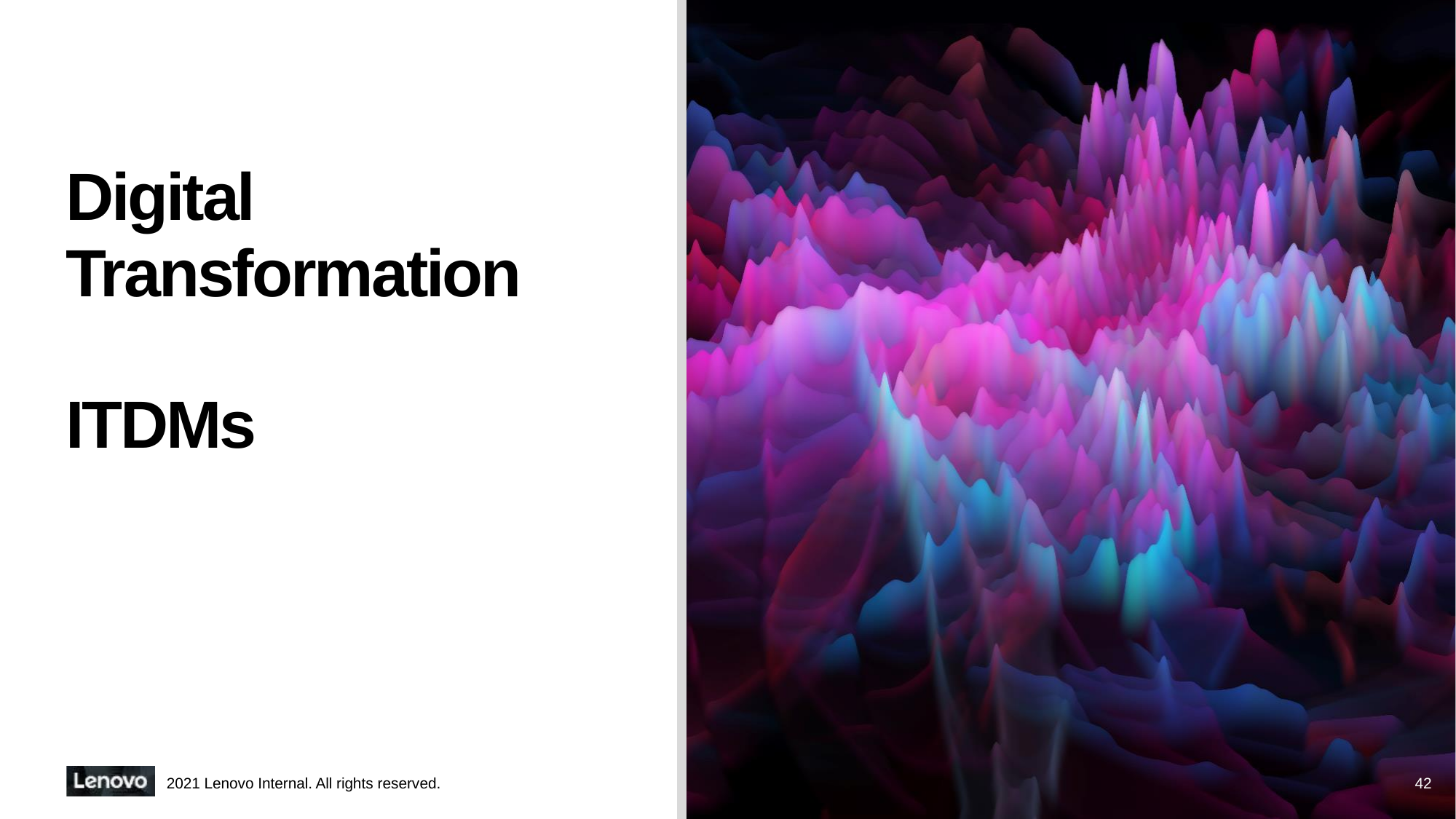

# Digital Transformation ITDMs
2021 Lenovo Internal. All rights reserved.
42